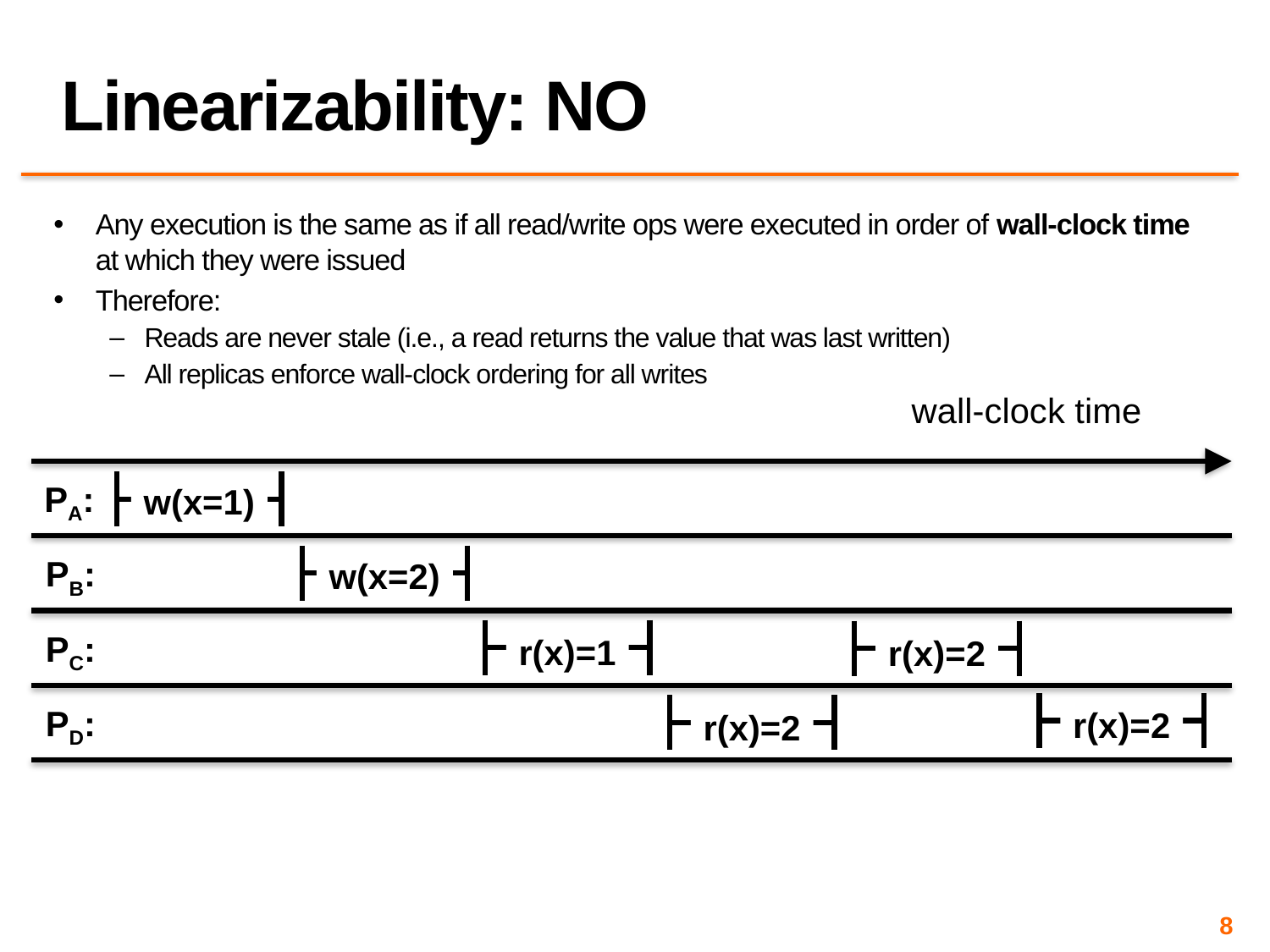

# Linearizability: NO
Any execution is the same as if all read/write ops were executed in order of wall-clock time at which they were issued
Therefore:
Reads are never stale (i.e., a read returns the value that was last written)
All replicas enforce wall-clock ordering for all writes
wall-clock time
PA:
w(x=1)
PB:
w(x=2)
r(x)=1
PC:
r(x)=2
r(x)=2
PD:
r(x)=2
8